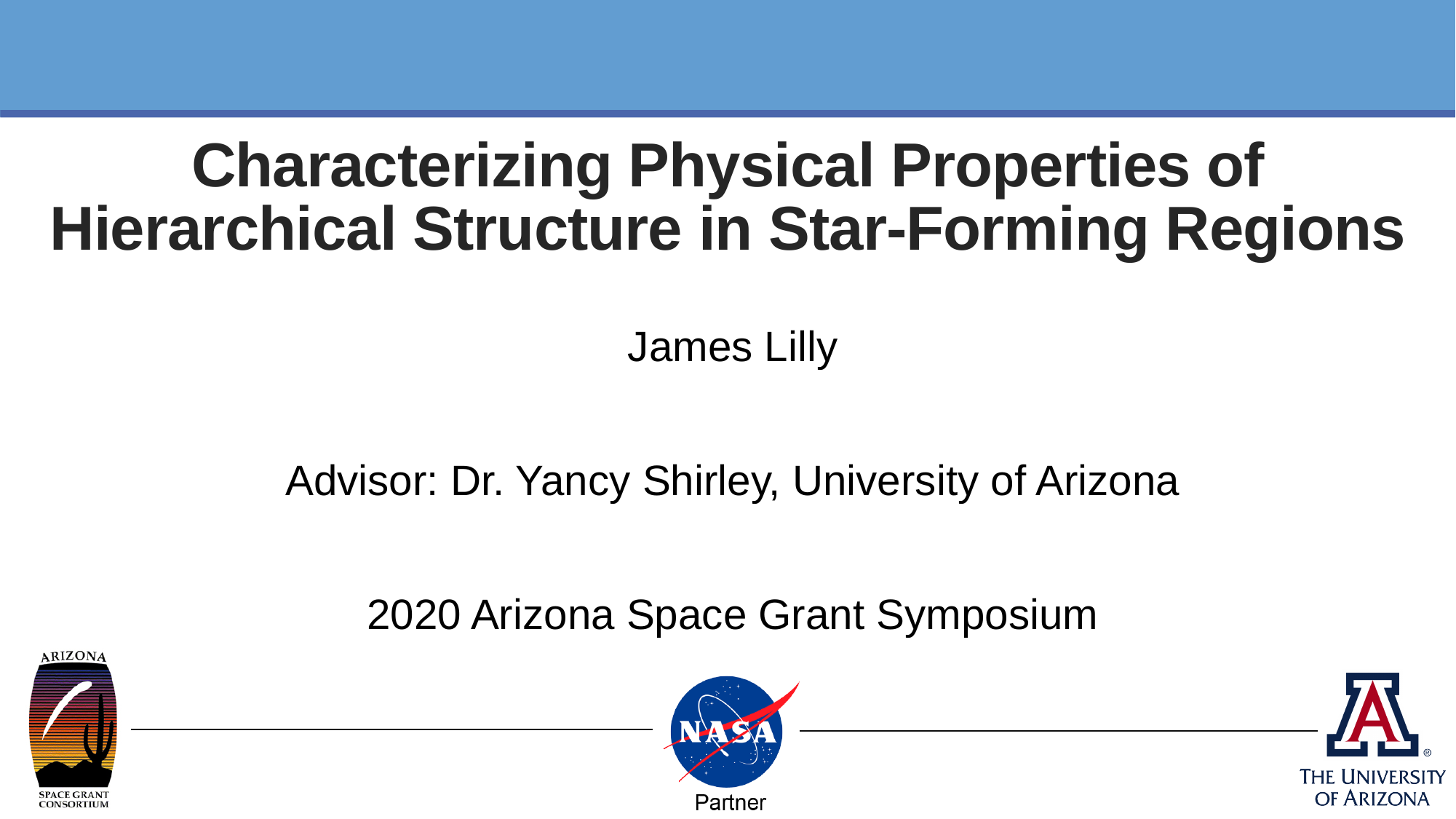

# Characterizing Physical Properties of Hierarchical Structure in Star-Forming Regions
James Lilly

Advisor: Dr. Yancy Shirley, University of Arizona

2020 Arizona Space Grant Symposium